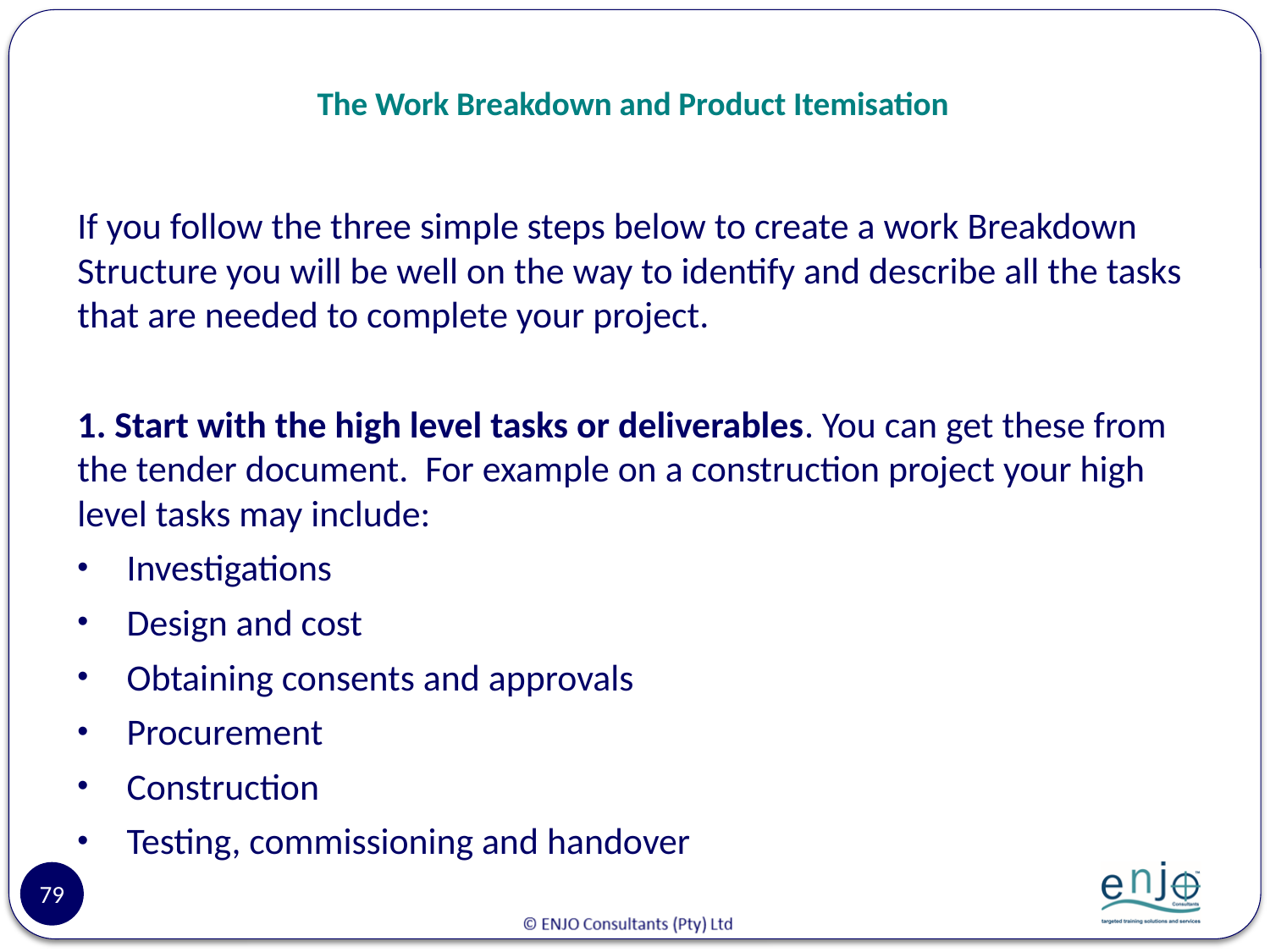

# The Work Breakdown and Product Itemisation
If you follow the three simple steps below to create a work Breakdown Structure you will be well on the way to identify and describe all the tasks that are needed to complete your project.

1. Start with the high level tasks or deliverables. You can get these from the tender document.  For example on a construction project your high level tasks may include:
Investigations
Design and cost
Obtaining consents and approvals
Procurement
Construction
Testing, commissioning and handover

79